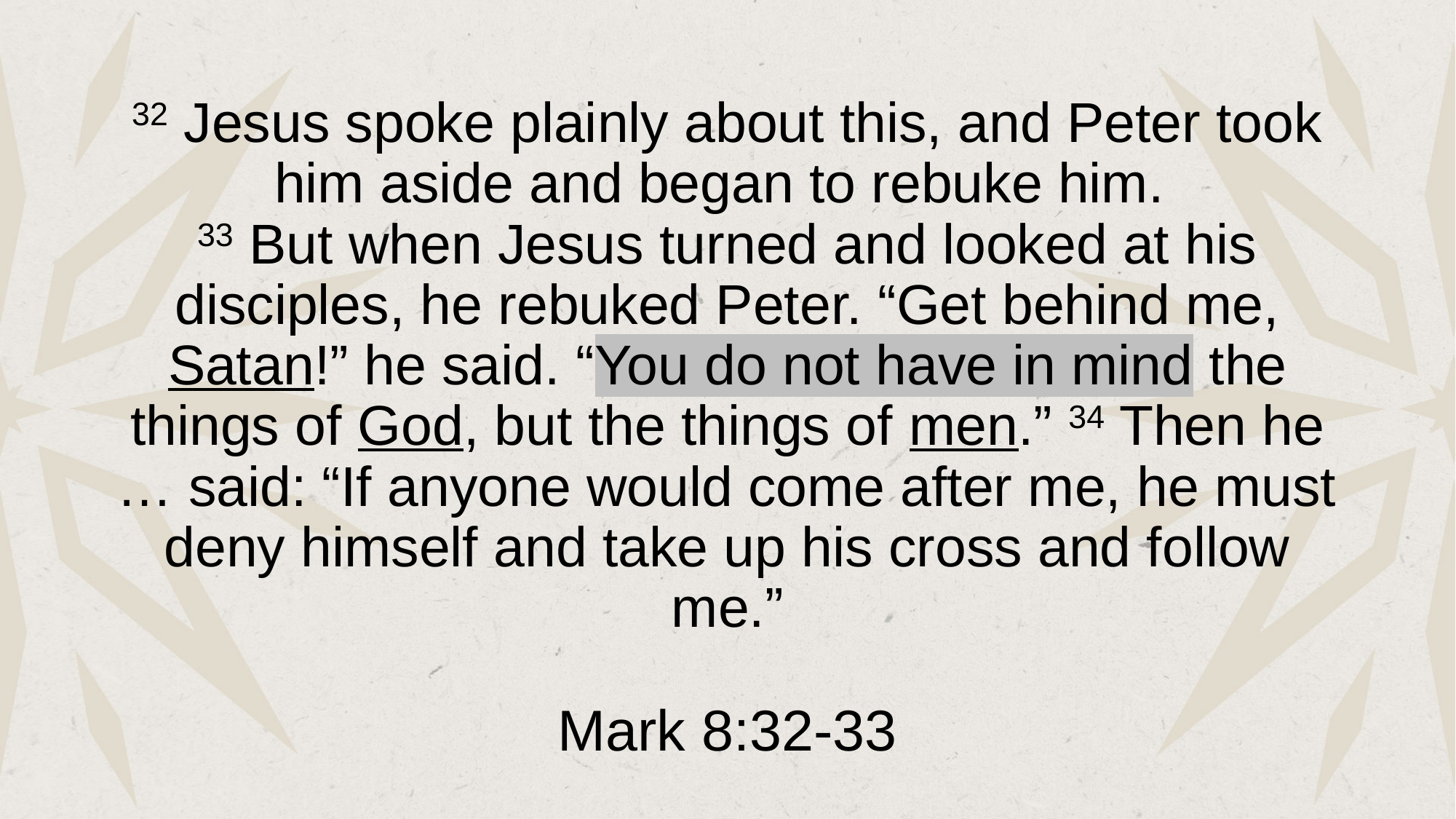

# 32 Jesus spoke plainly about this, and Peter took him aside and began to rebuke him.  33 But when Jesus turned and looked at his disciples, he rebuked Peter. “Get behind me, Satan!” he said. “You do not have in mind the things of God, but the things of men.” 34 Then he … said: “If anyone would come after me, he must deny himself and take up his cross and follow me.” Mark 8:32-33